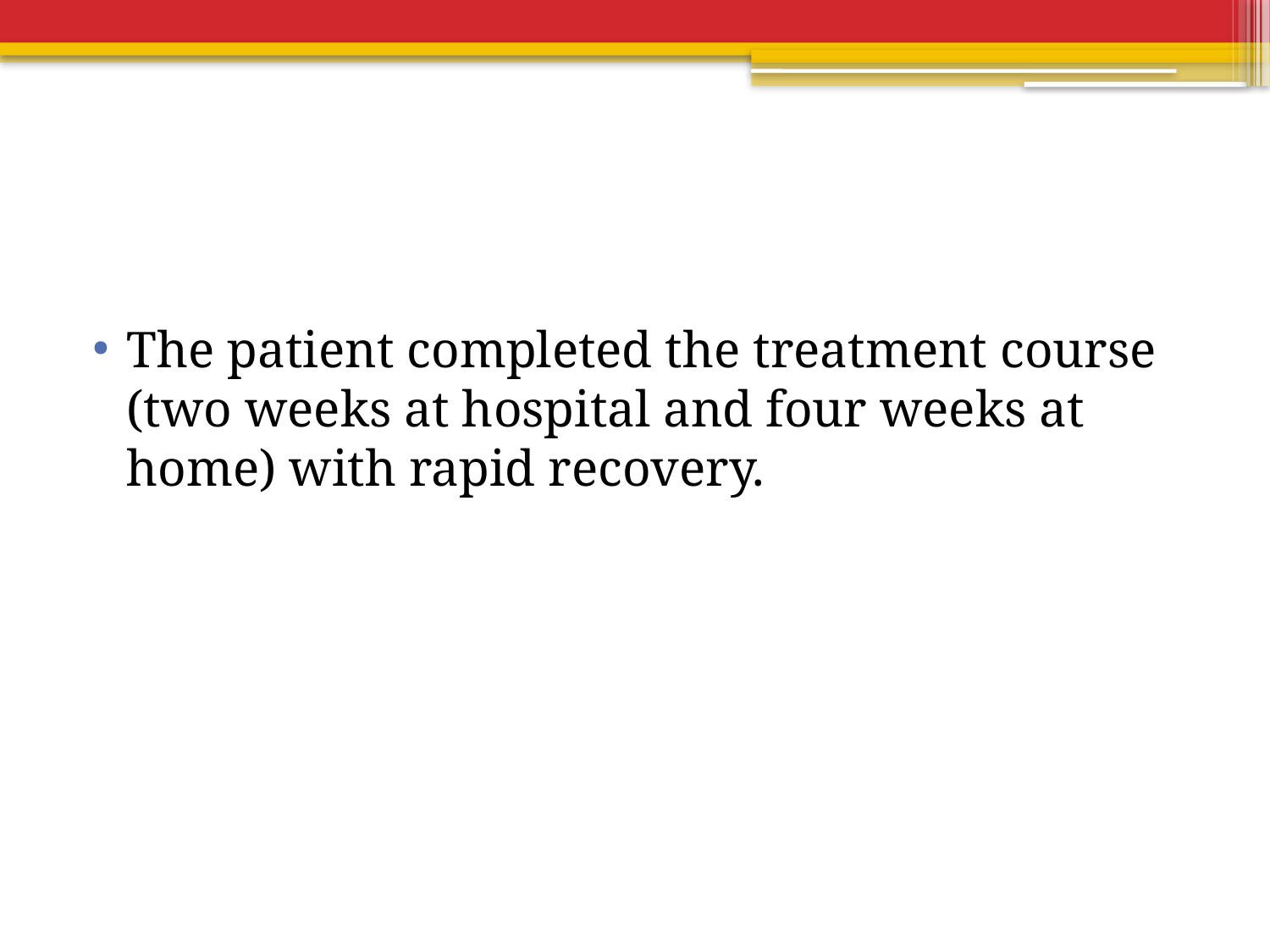

#
The patient completed the treatment course (two weeks at hospital and four weeks at home) with rapid recovery.